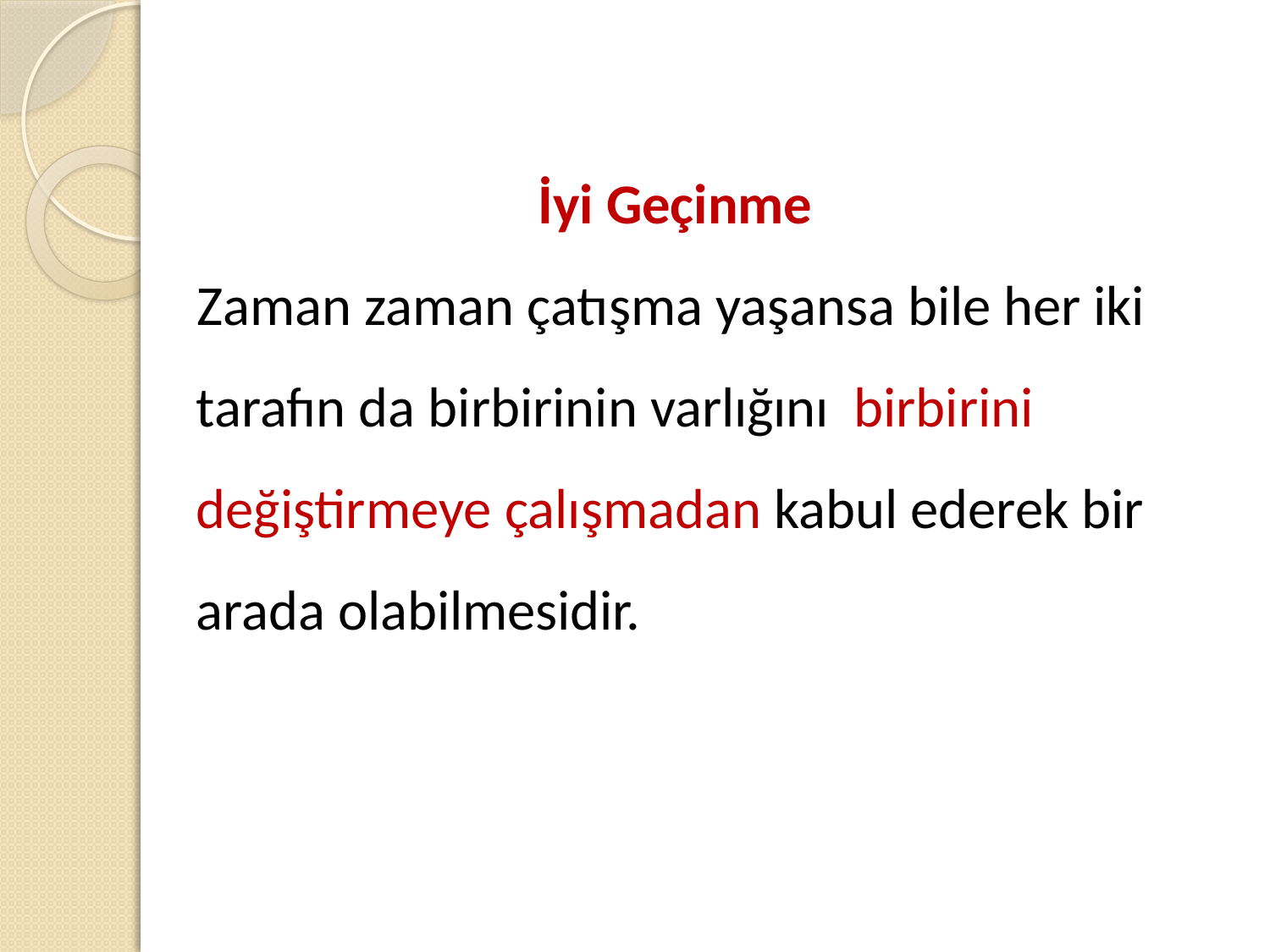

İyi Geçinme
Zaman zaman çatışma yaşansa bile her iki tarafın da birbirinin varlığını  birbirini değiştirmeye çalışmadan kabul ederek bir arada olabilmesidir.